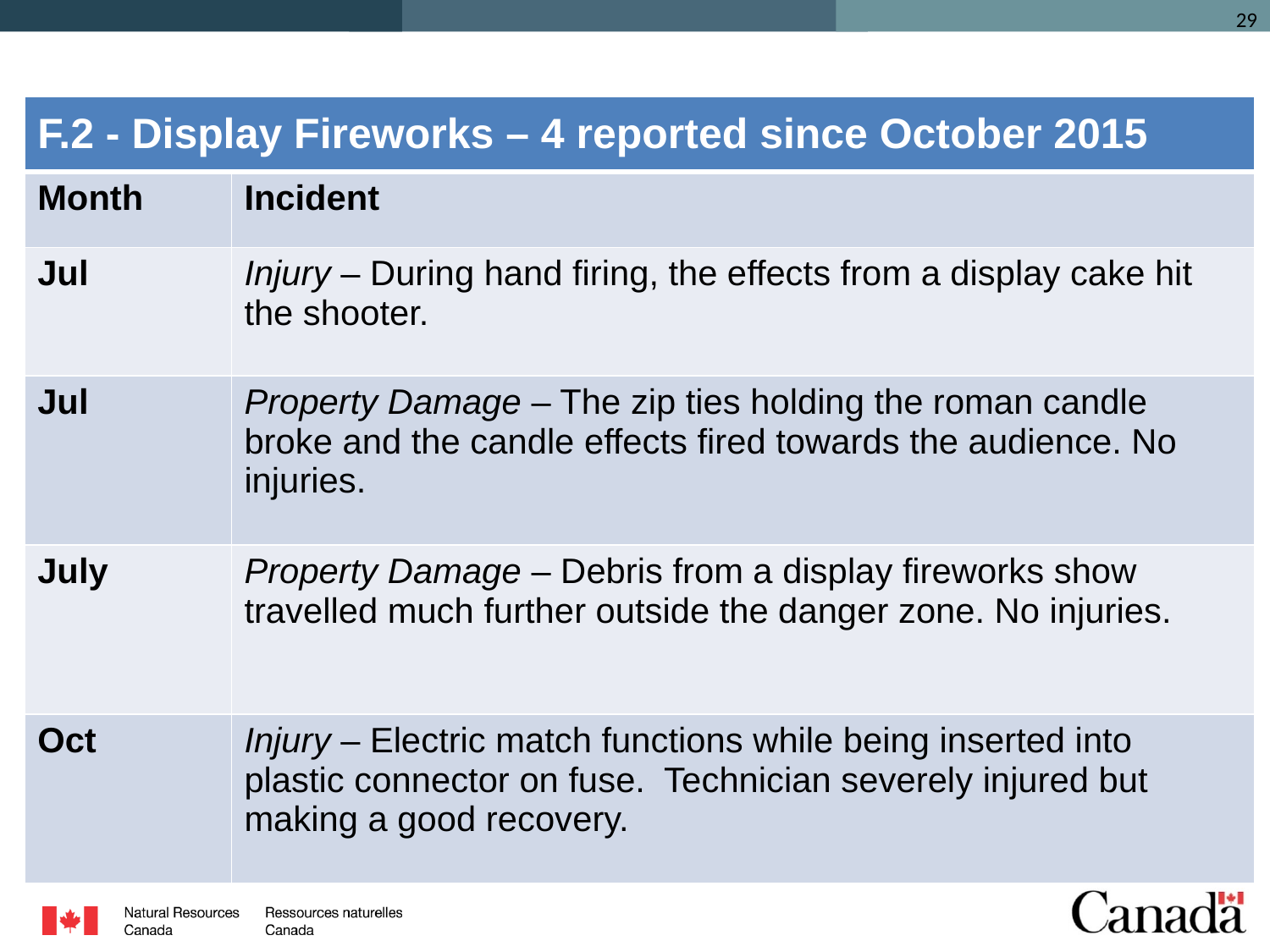

#
| F.2 - Display Fireworks – 4 reported since October 2015 |  |
| --- | --- |
| Month | Incident |
| Jul | Injury – During hand firing, the effects from a display cake hit the shooter. |
| Jul | Property Damage – The zip ties holding the roman candle broke and the candle effects fired towards the audience. No injuries. |
| July | Property Damage – Debris from a display fireworks show travelled much further outside the danger zone. No injuries. |
| Oct | Injury – Electric match functions while being inserted into plastic connector on fuse. Technician severely injured but making a good recovery. |